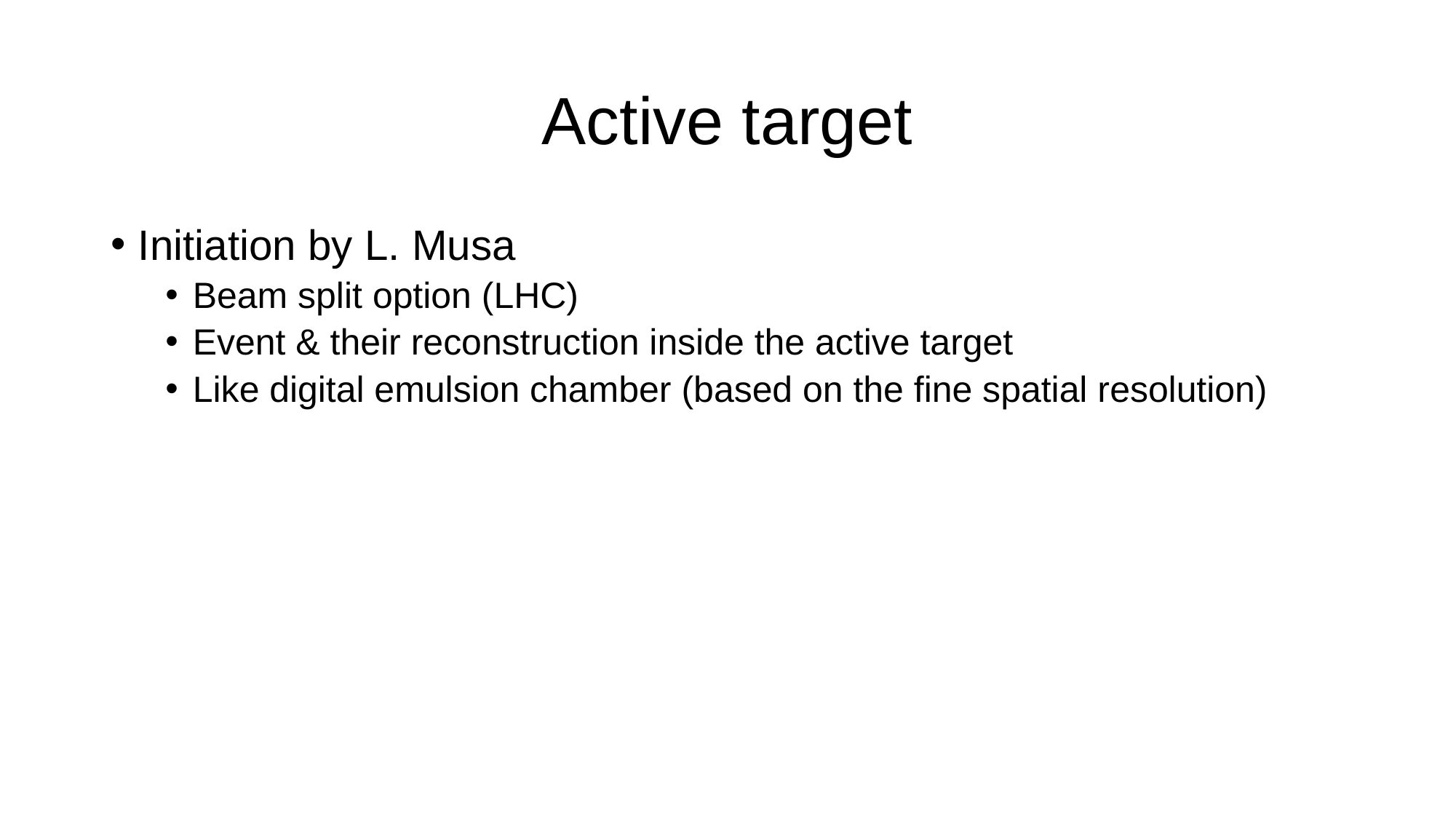

# Active target
Initiation by L. Musa
Beam split option (LHC)
Event & their reconstruction inside the active target
Like digital emulsion chamber (based on the fine spatial resolution)